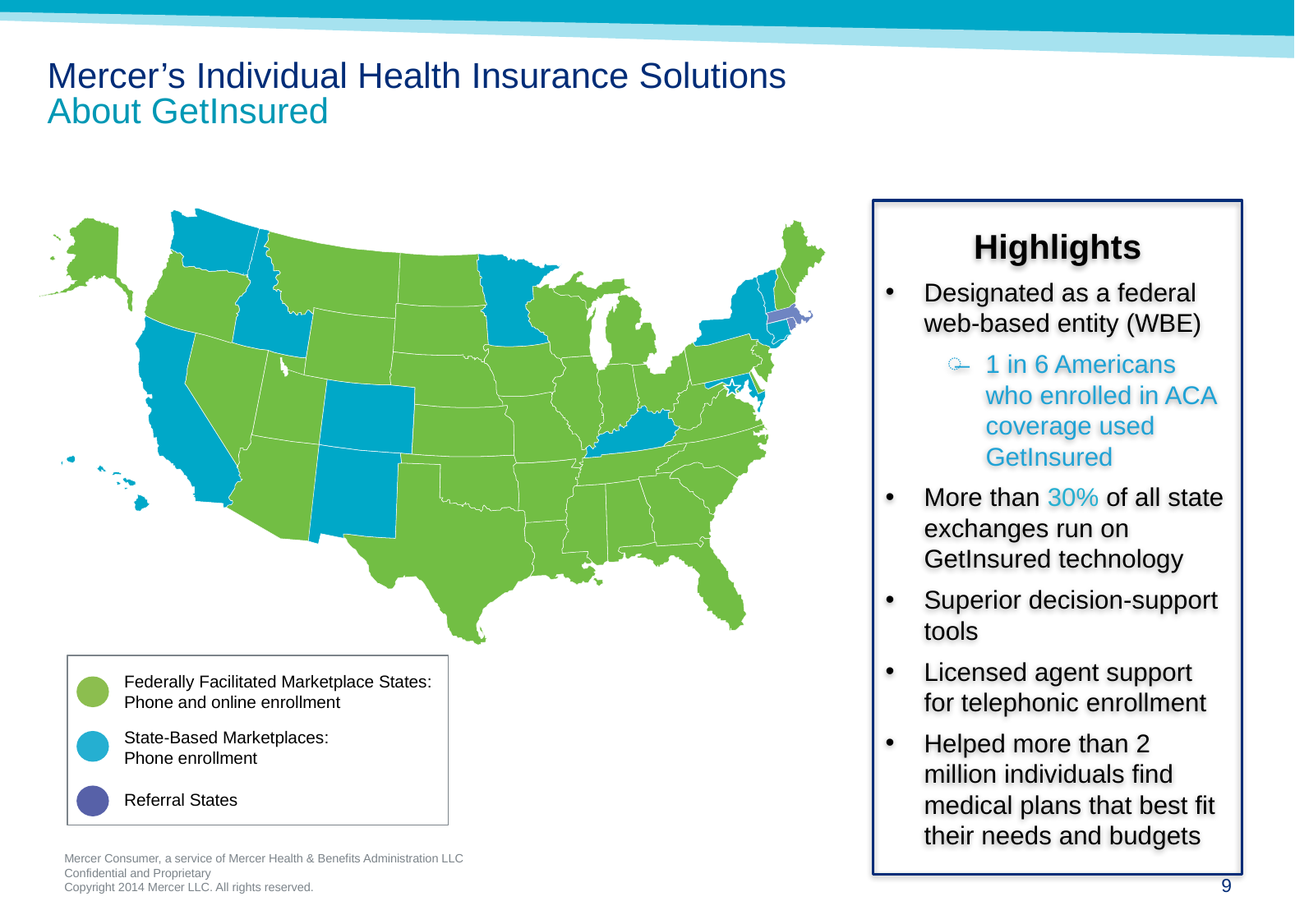

Mercer’s Individual Health Insurance Solutions
About GetInsured
Highlights
Designated as a federal web-based entity (WBE)
1 in 6 Americans who enrolled in ACA coverage used GetInsured
More than 30% of all state exchanges run on GetInsured technology
Superior decision-support tools
Licensed agent support for telephonic enrollment
Helped more than 2 million individuals find medical plans that best fit their needs and budgets

Federally Facilitated Marketplace States:
Phone and online enrollment

State-Based Marketplaces:
Phone enrollment

Referral States

9